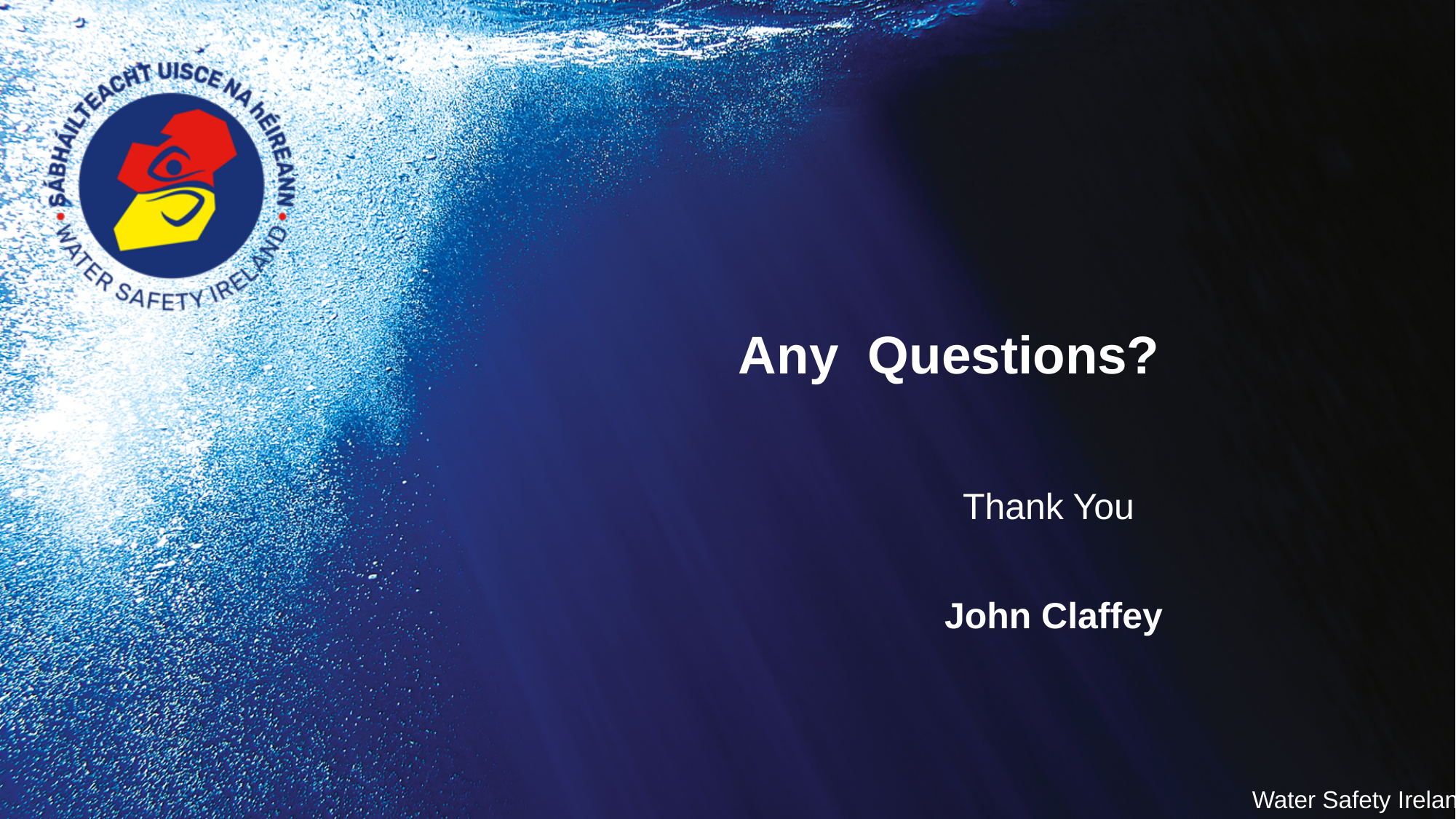

# Any  Questions?

Thank You

John Claffey